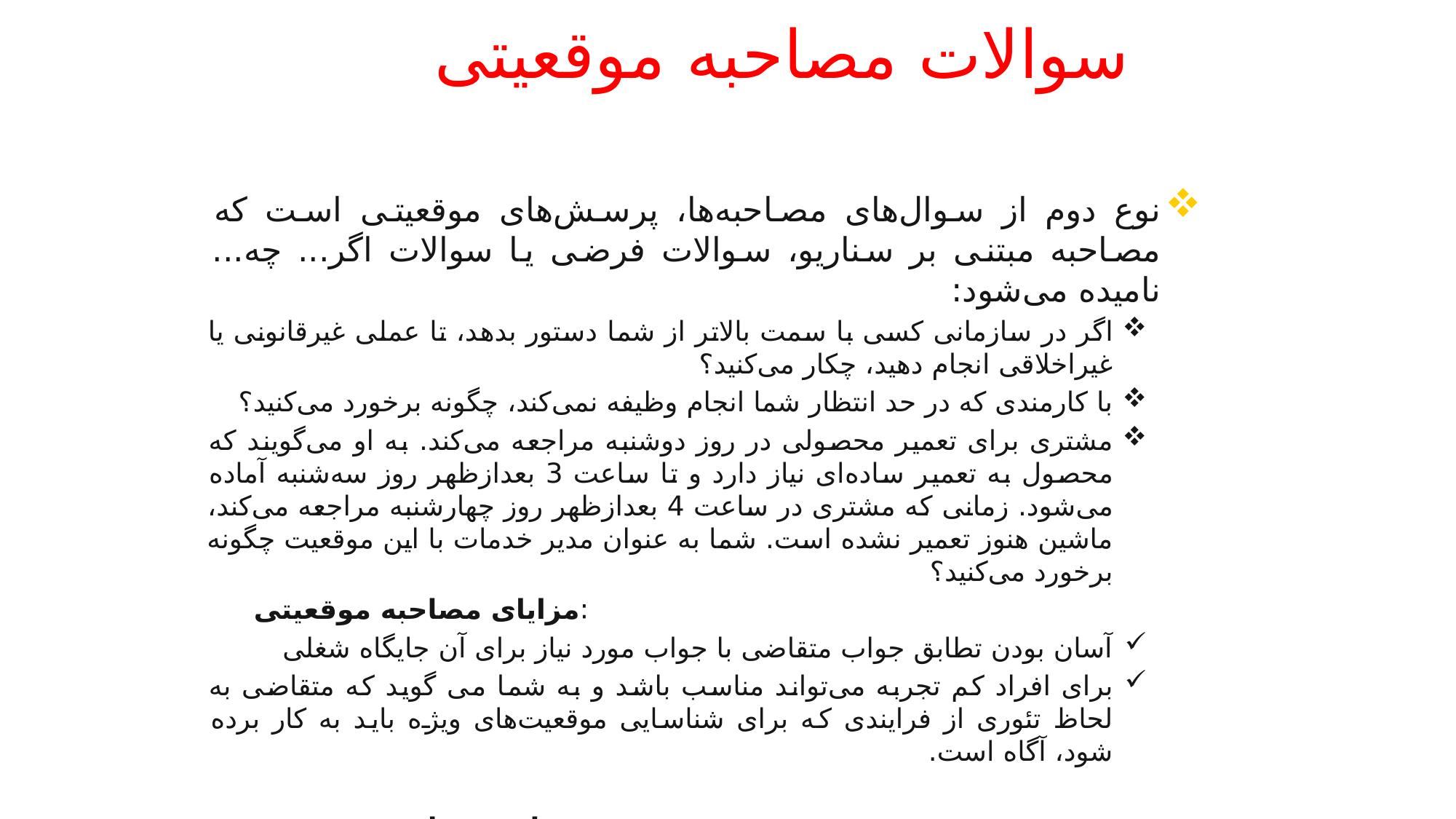

# سوالات مصاحبه موقعیتی
نوع دوم از سوال‌های مصاحبه‌ها، پرسش‌های موقعیتی است که مصاحبه مبتنی بر سناریو، سوالات فرضی یا سوالات اگر... چه... نامیده می‌شود:
اگر در سازمانی کسی با سمت بالاتر از شما دستور بدهد، تا عملی غیرقانونی یا غیراخلاقی انجام دهید، چکار می‌کنید؟
با کارمندی که در حد انتظار شما انجام وظیفه نمی‌کند، چگونه برخورد می‌کنید؟
مشتری برای تعمیر محصولی در روز دوشنبه مراجعه می‌کند. به او می‌گویند که محصول به تعمیر ساده‌ای نیاز دارد و تا ساعت 3 بعدازظهر روز سه‌شنبه آماده می‌شود. زمانی که مشتری در ساعت 4 بعدازظهر روز چهارشنبه مراجعه می‌کند، ماشین هنوز تعمیر نشده است. شما به عنوان مدیر خدمات با این موقعیت چگونه برخورد می‌کنید؟
مزایای مصاحبه موقعیتی:
آسان بودن تطابق جواب متقاضی با جواب مورد نیاز برای آن جایگاه شغلی
برای افراد کم تجربه می‌تواند مناسب باشد و به شما می گوید که متقاضی به لحاظ تئوری از فرایندی که برای شناسایی موقعیت‌های ویژه باید به کار برده شود، آگاه است.

معایب مصاحبه موقعیتی:
فرض‌ها همیشه در عمل اتفاق نمی‌افتد (به دلیل متعدد اعم از شخصیت فرد، آستانه تحمل و عملگرایی ....)